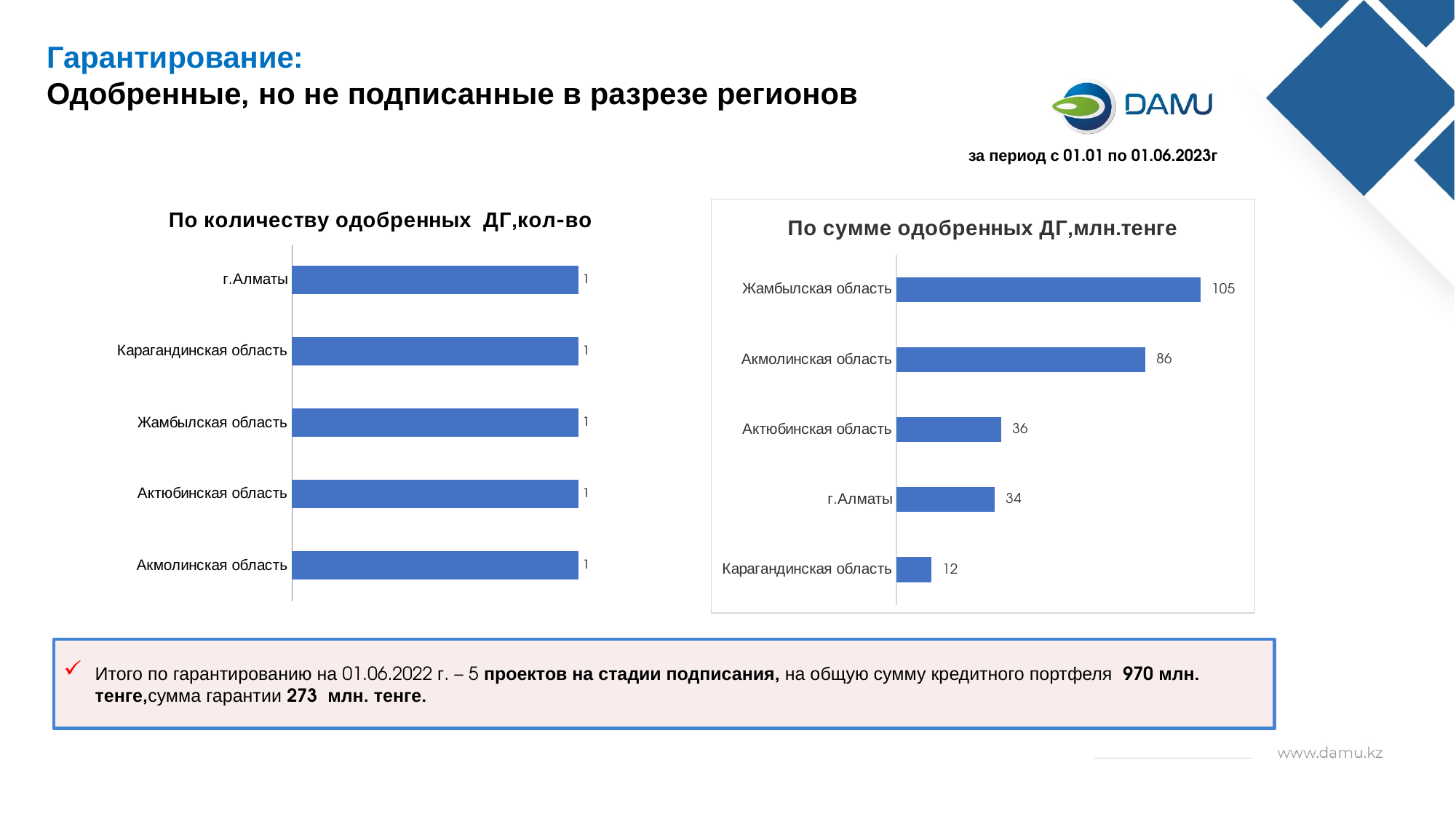

Гарантирование:
Одобренные, но не подписанные в разрезе регионов
за период с 01.01 по 01.06.2023г

### Chart: По количеству одобренных  ДГ,кол-во

| Category |  |
|---|---|
| Акмолинская область | 1.0 |
| Актюбинская область | 1.0 |
| Жамбылская область | 1.0 |
| Карагандинская область | 1.0 |
| г.Алматы | 1.0 |

### Chart: По сумме одобренных ДГ,млн.тенге

| Category | сумма гарантии |
|---|---|
| Карагандинская область | 12.0 |
| г.Алматы | 34.012067 |
| Актюбинская область | 36.2 |
| Акмолинская область | 86.0 |
| Жамбылская область | 105.0 |
Итого по гарантированию на 01.06.2022 г. – 5 проектов на стадии подписания, на общую сумму кредитного портфеля  970 млн. тенге,сумма гарантии 273  млн. тенге.